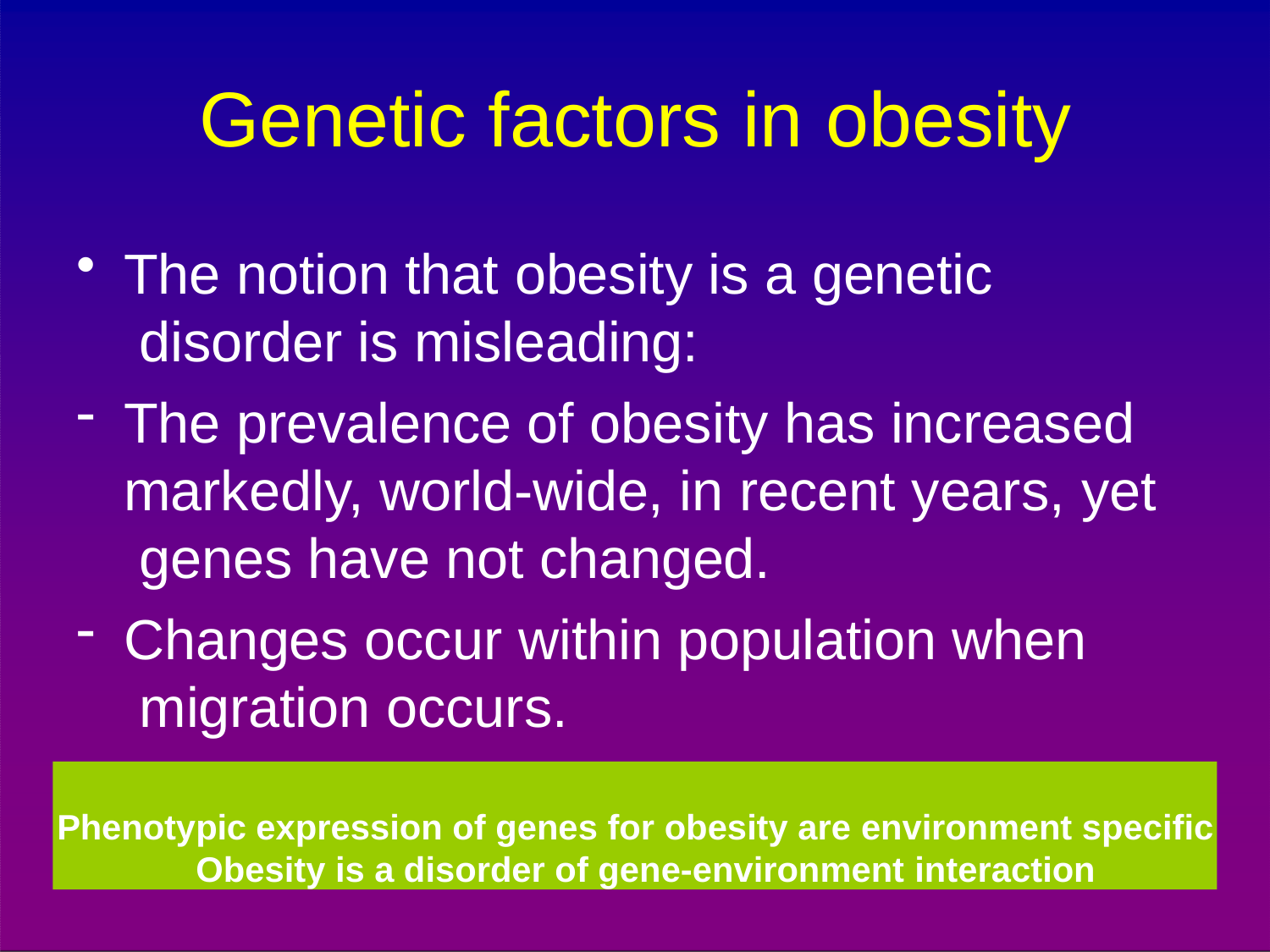

# Genetic factors in obesity
The notion that obesity is a genetic  disorder is misleading:
The prevalence of obesity has increased  markedly, world-wide, in recent years, yet  genes have not changed.
Changes occur within population when  migration occurs.

Phenotypic expression of genes for obesity are environment specific  Obesity is a disorder of gene-environment interaction